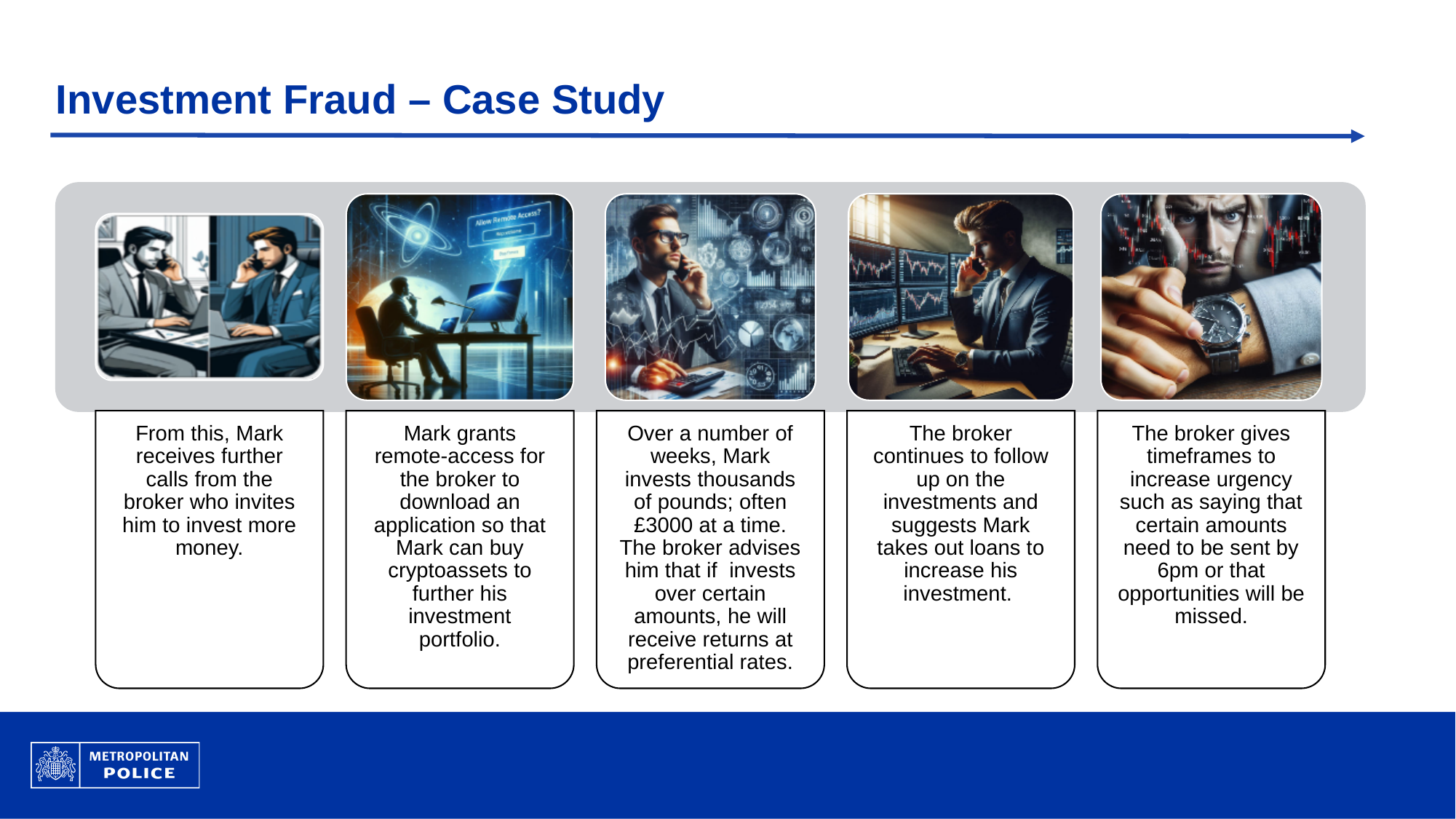

# Investment Fraud – Case Study

Mark grants remote-access for the broker to download an application so that Mark can buy cryptoassets to further his investment portfolio.
Over a number of weeks, Mark invests thousands of pounds; often £3000 at a time. The broker advises him that if  invests over certain amounts, he will receive returns at preferential rates.
From this, Mark receives further calls from the broker who invites him to invest more money.
The broker continues to follow up on the investments and suggests Mark takes out loans to increase his investment.
The broker gives timeframes to increase urgency such as saying that certain amounts need to be sent by 6pm or that opportunities will be missed.